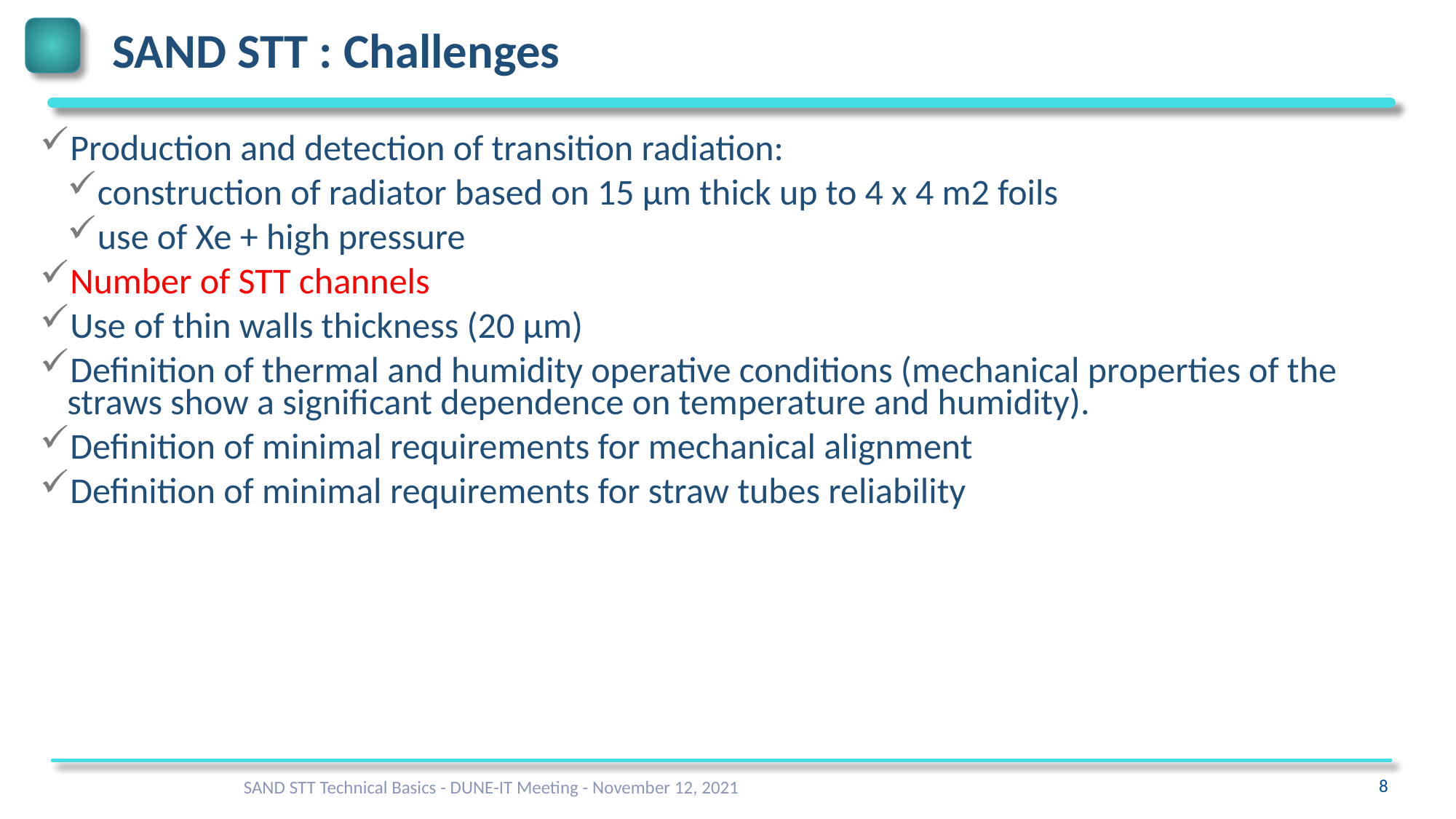

# SAND STT : Challenges
Production and detection of transition radiation:
construction of radiator based on 15 µm thick up to 4 x 4 m2 foils
use of Xe + high pressure
Number of STT channels
Use of thin walls thickness (20 µm)
Definition of thermal and humidity operative conditions (mechanical properties of the straws show a significant dependence on temperature and humidity).
Definition of minimal requirements for mechanical alignment
Definition of minimal requirements for straw tubes reliability

SAND STT Technical Basics - DUNE-IT Meeting - November 12, 2021